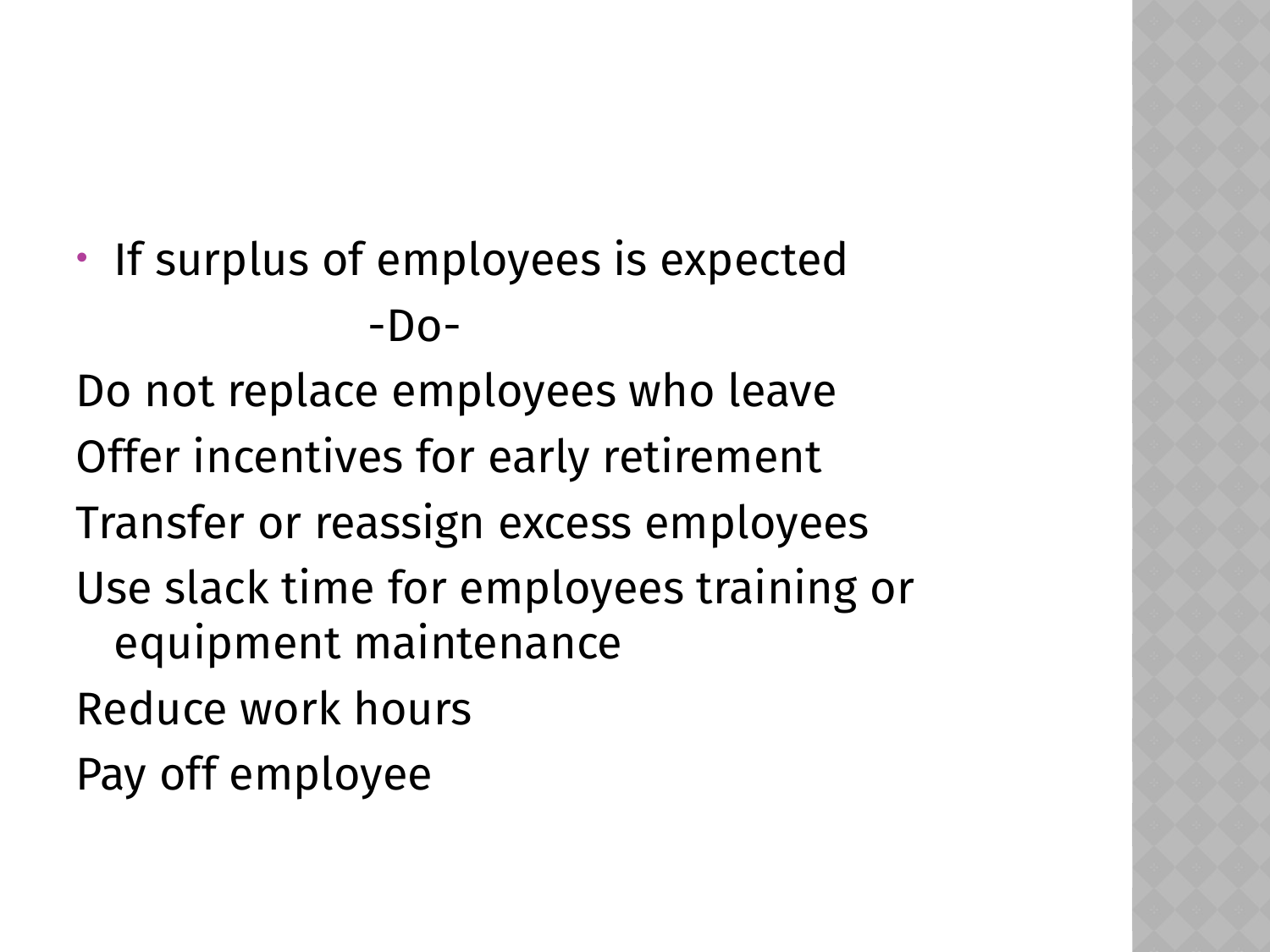

#
If surplus of employees is expected
			-Do-
Do not replace employees who leave
Offer incentives for early retirement
Transfer or reassign excess employees
Use slack time for employees training or equipment maintenance
Reduce work hours
Pay off employee